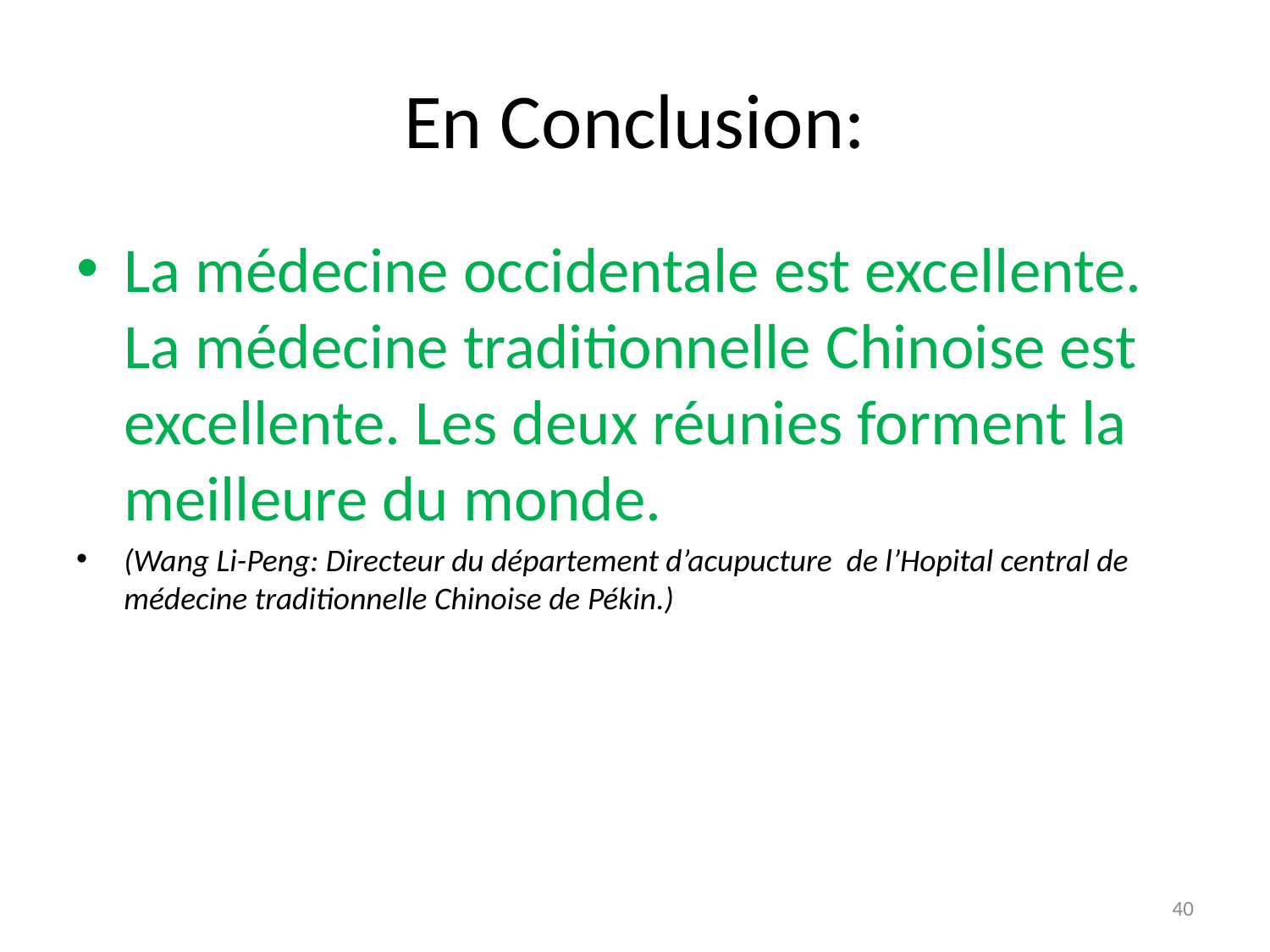

# En Conclusion:
La médecine occidentale est excellente. La médecine traditionnelle Chinoise est excellente. Les deux réunies forment la meilleure du monde.
(Wang Li-Peng: Directeur du département d’acupucture  de l’Hopital central de médecine traditionnelle Chinoise de Pékin.)

40